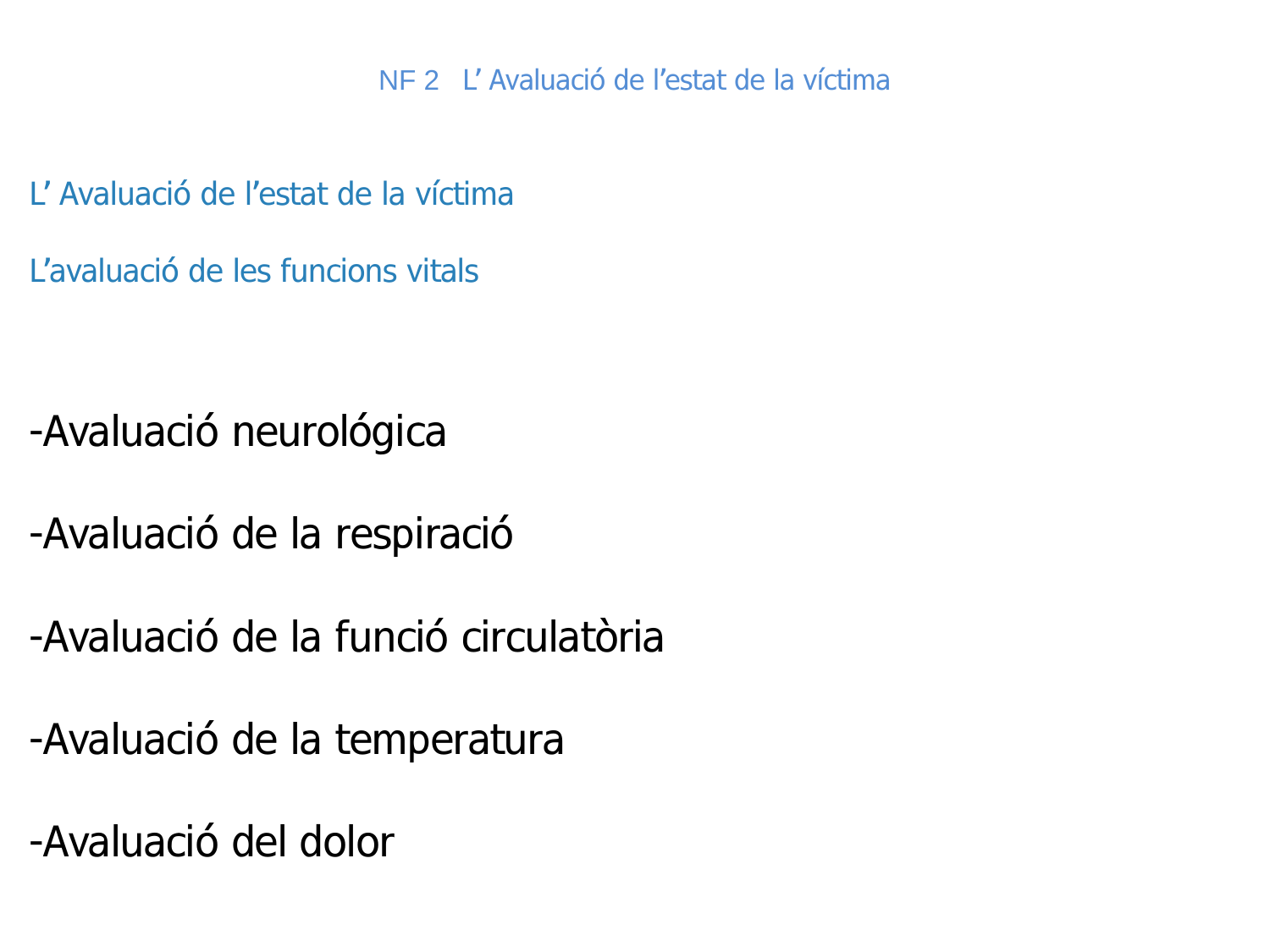

# NF 2   L’ Avaluació de l’estat de la víctima

L’ Avaluació de l’estat de la víctima

L’avaluació de les funcions vitals

-Avaluació neurológica

-Avaluació de la respiració

-Avaluació de la funció circulatòria

-Avaluació de la temperatura

-Avaluació del dolor